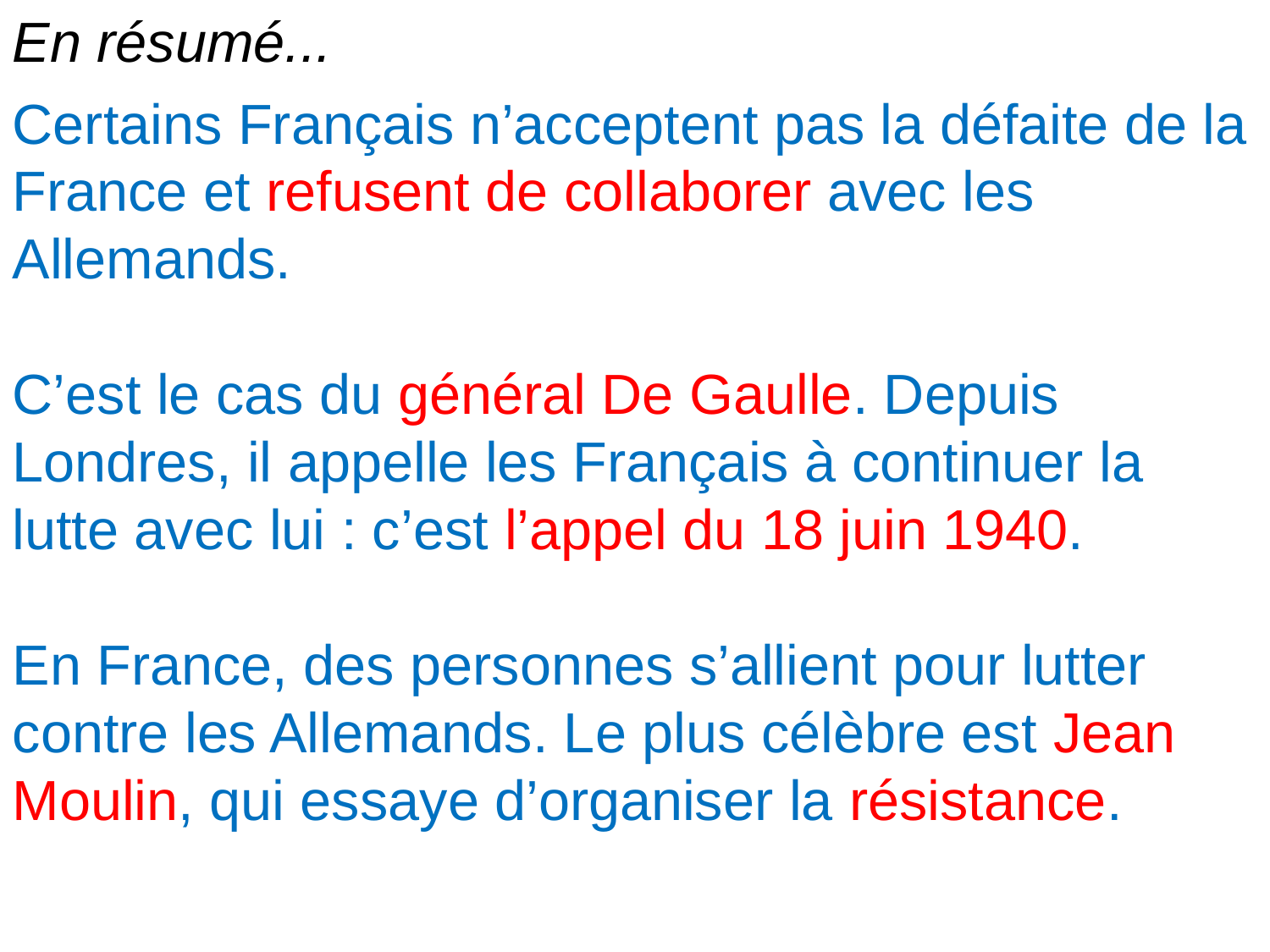

En résumé...
Certains Français n’acceptent pas la défaite de la France et refusent de collaborer avec les Allemands.

C’est le cas du général De Gaulle. Depuis Londres, il appelle les Français à continuer la lutte avec lui : c’est l’appel du 18 juin 1940.

En France, des personnes s’allient pour lutter contre les Allemands. Le plus célèbre est Jean Moulin, qui essaye d’organiser la résistance.